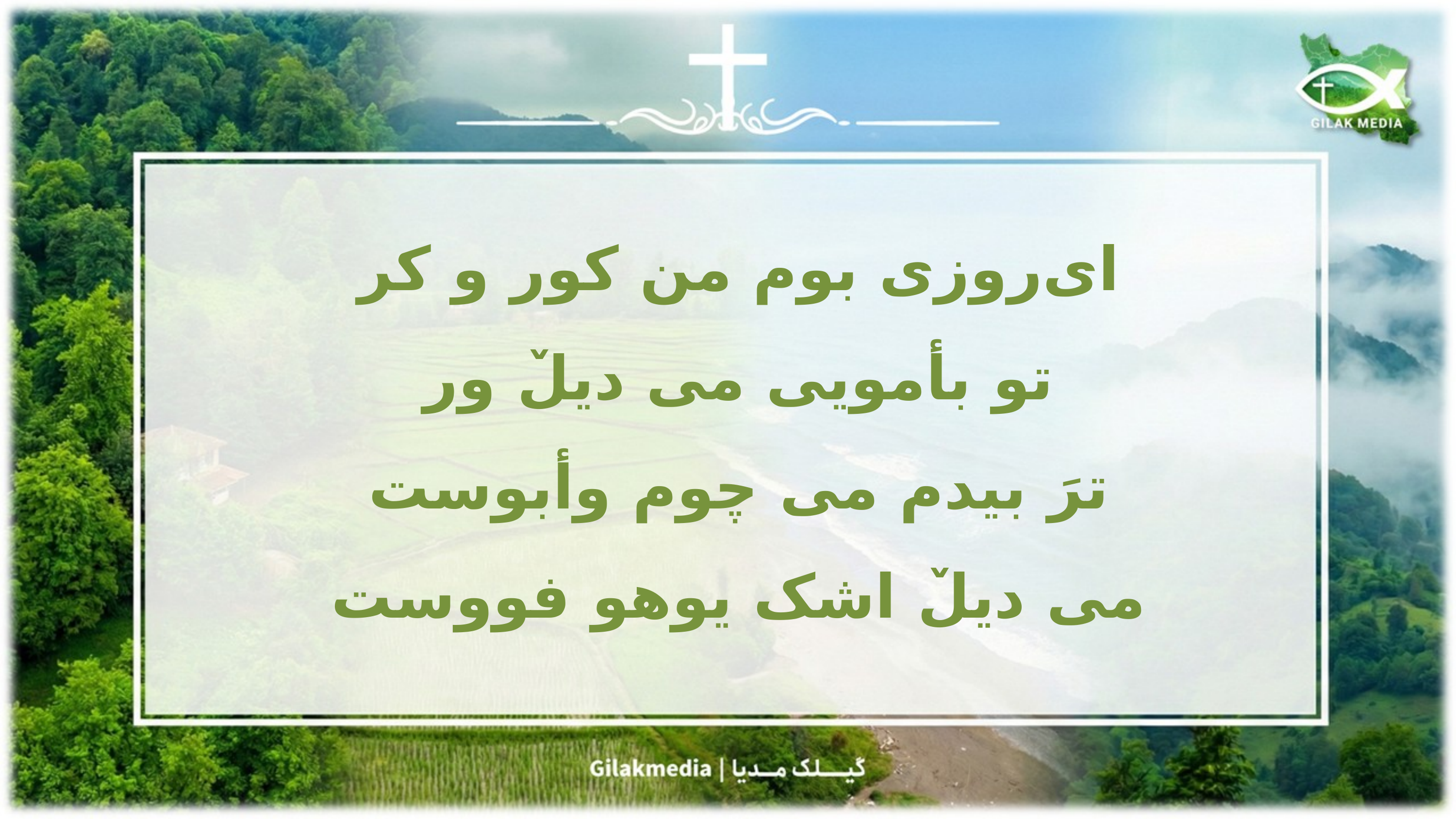

ای‌روزی بوم من کور و کر
تو بأمویی می دیلٚ ور
ترَ بیدم می چوم وأبوست
می دیلٚ اشک یوهو فووست